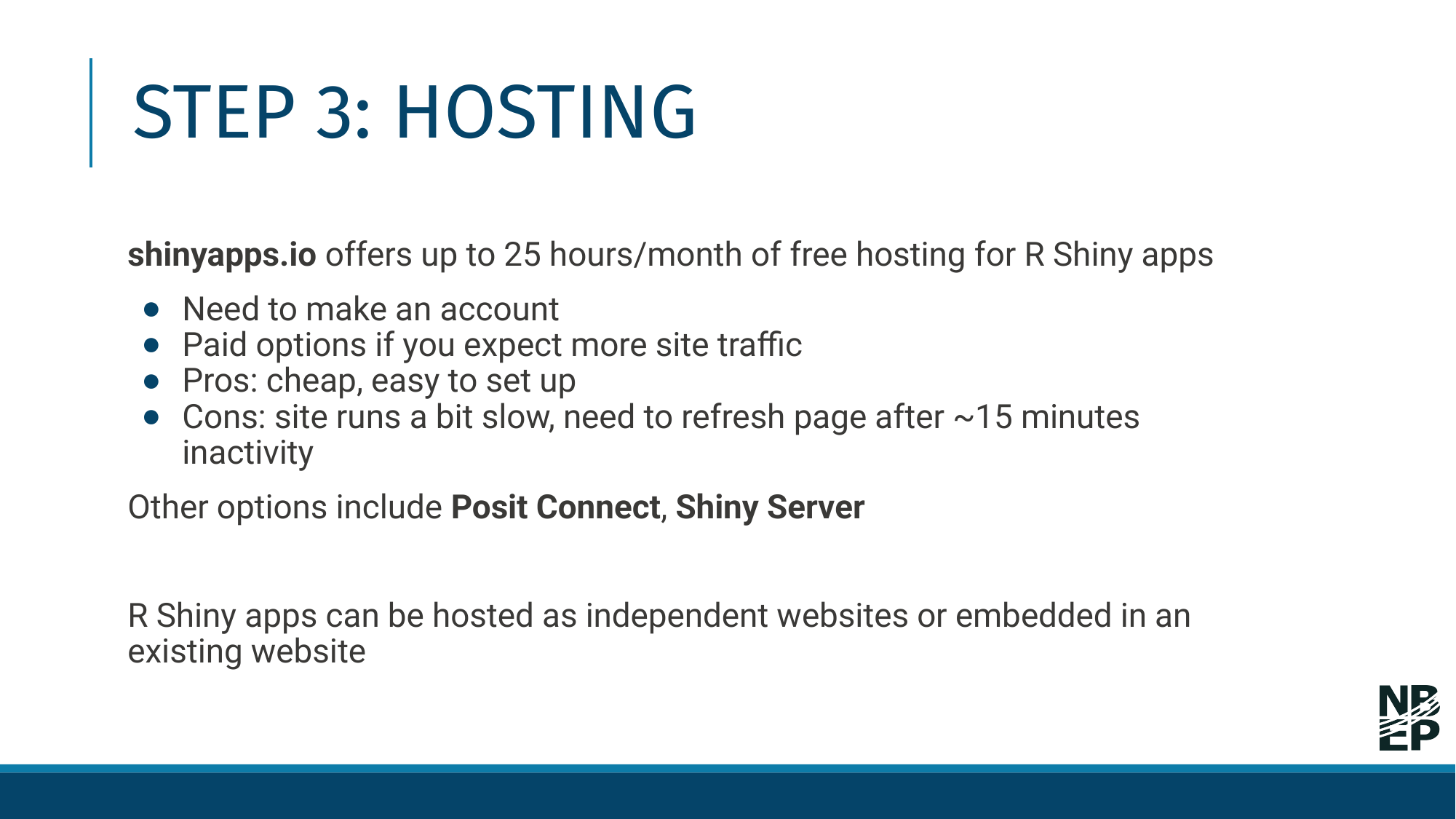

# STEP 3: HOSTING
shinyapps.io offers up to 25 hours/month of free hosting for R Shiny apps
Need to make an account
Paid options if you expect more site traffic
Pros: cheap, easy to set up
Cons: site runs a bit slow, need to refresh page after ~15 minutes inactivity
Other options include Posit Connect, Shiny Server

R Shiny apps can be hosted as independent websites or embedded in an existing website